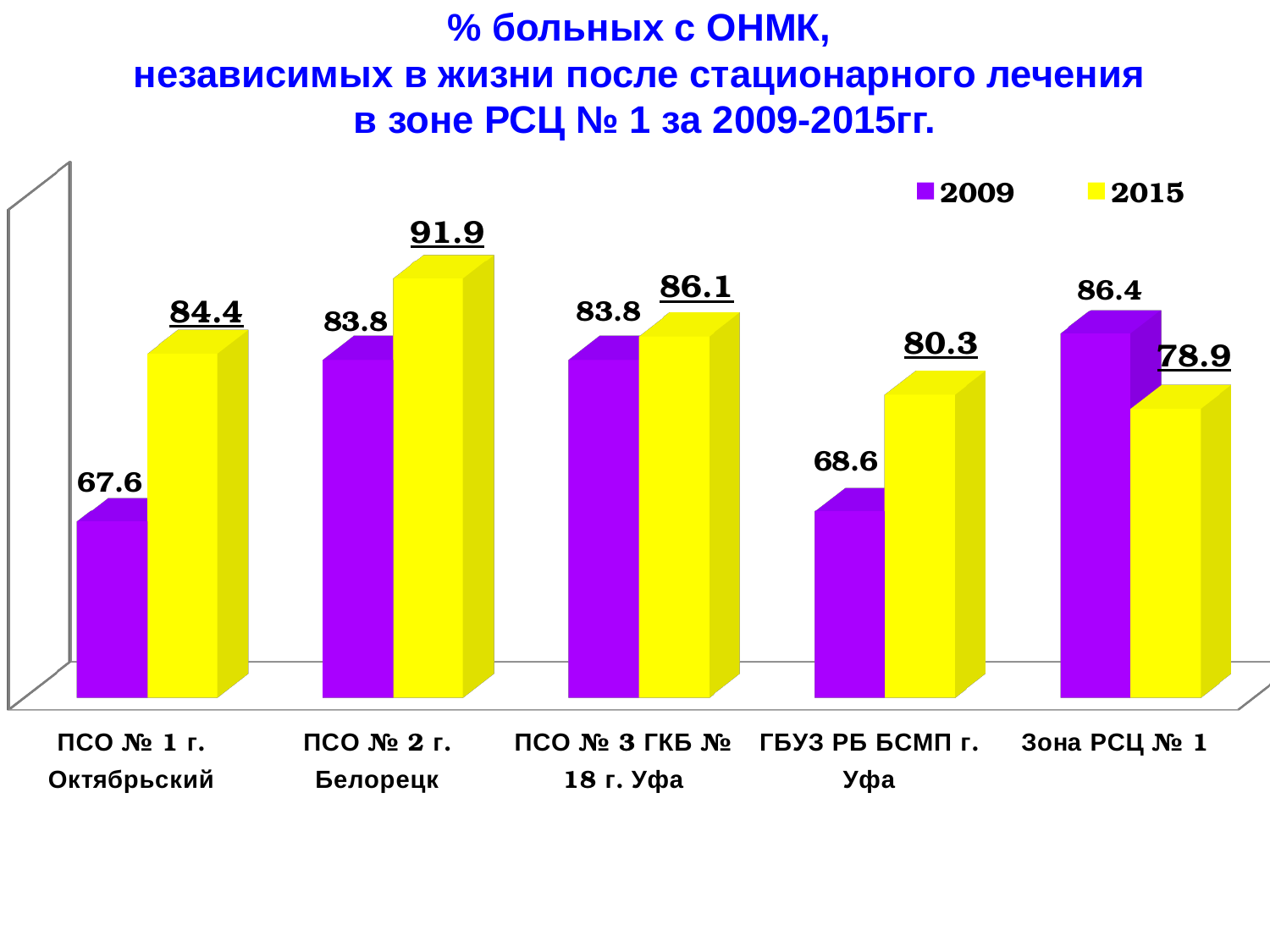

# % больных с ОНМК, независимых в жизни после стационарного лечения в зоне РСЦ № 1 за 2009-2015гг.

[unsupported chart]